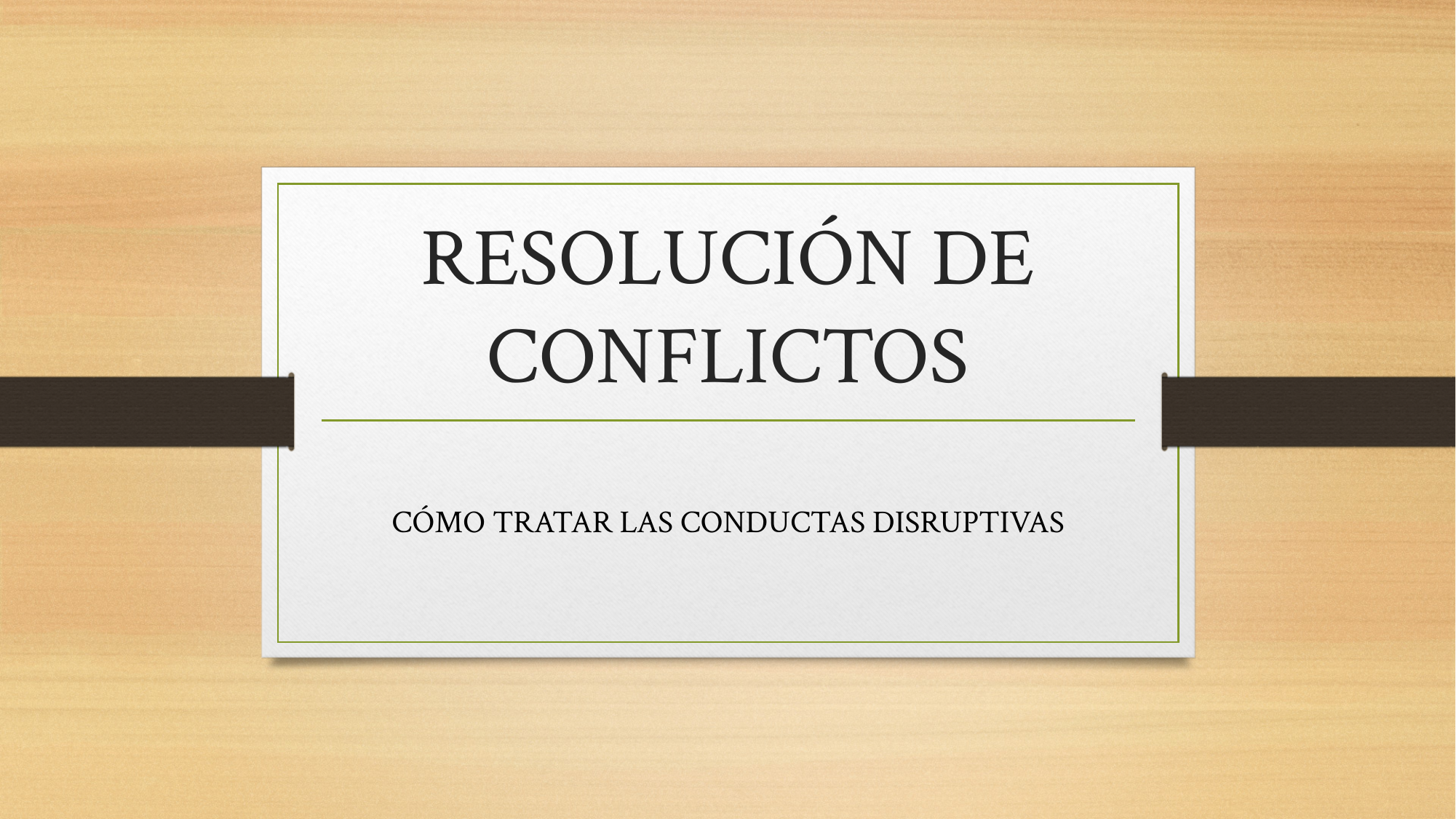

# RESOLUCIÓN DE CONFLICTOS
CÓMO TRATAR LAS CONDUCTAS DISRUPTIVAS